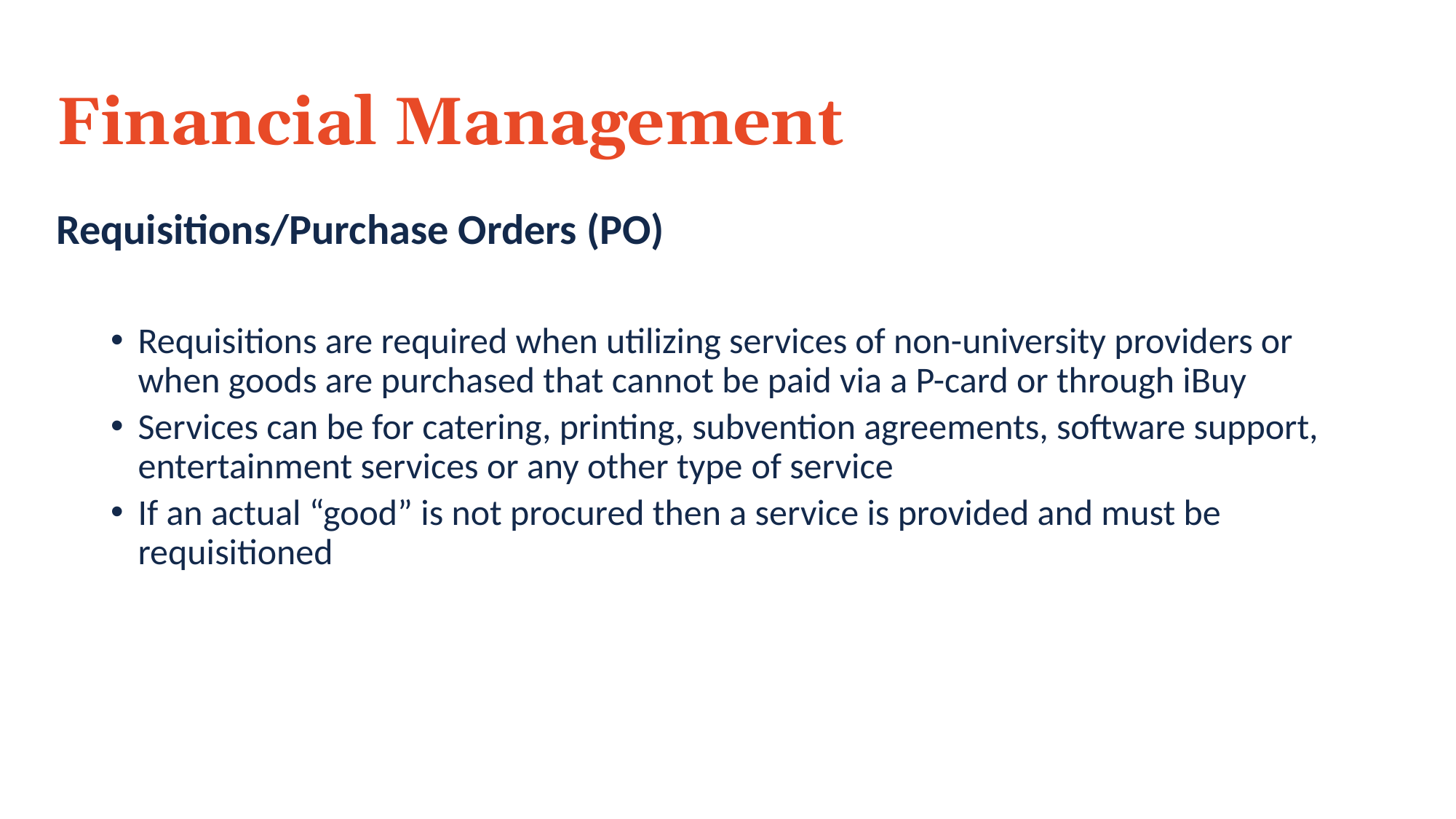

# Financial Management
Requisitions/Purchase Orders (PO)

Requisitions are required when utilizing services of non-university providers or when goods are purchased that cannot be paid via a P-card or through iBuy
Services can be for catering, printing, subvention agreements, software support, entertainment services or any other type of service
If an actual “good” is not procured then a service is provided and must be requisitioned